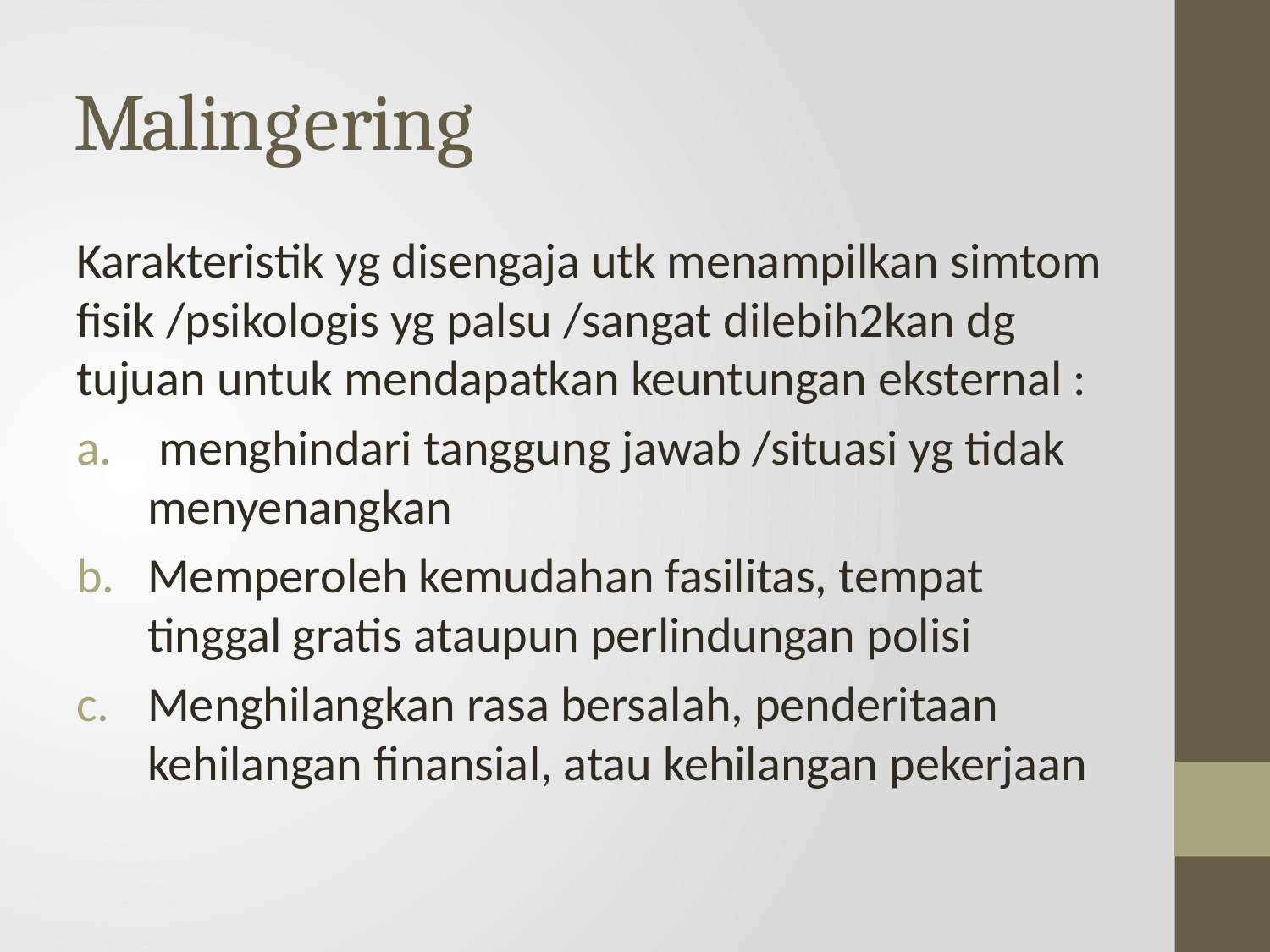

# Malingering
Karakteristik yg disengaja utk menampilkan simtom fisik /psikologis yg palsu /sangat dilebih2kan dg tujuan untuk mendapatkan keuntungan eksternal :
 menghindari tanggung jawab /situasi yg tidak menyenangkan
Memperoleh kemudahan fasilitas, tempat tinggal gratis ataupun perlindungan polisi
Menghilangkan rasa bersalah, penderitaan kehilangan finansial, atau kehilangan pekerjaan